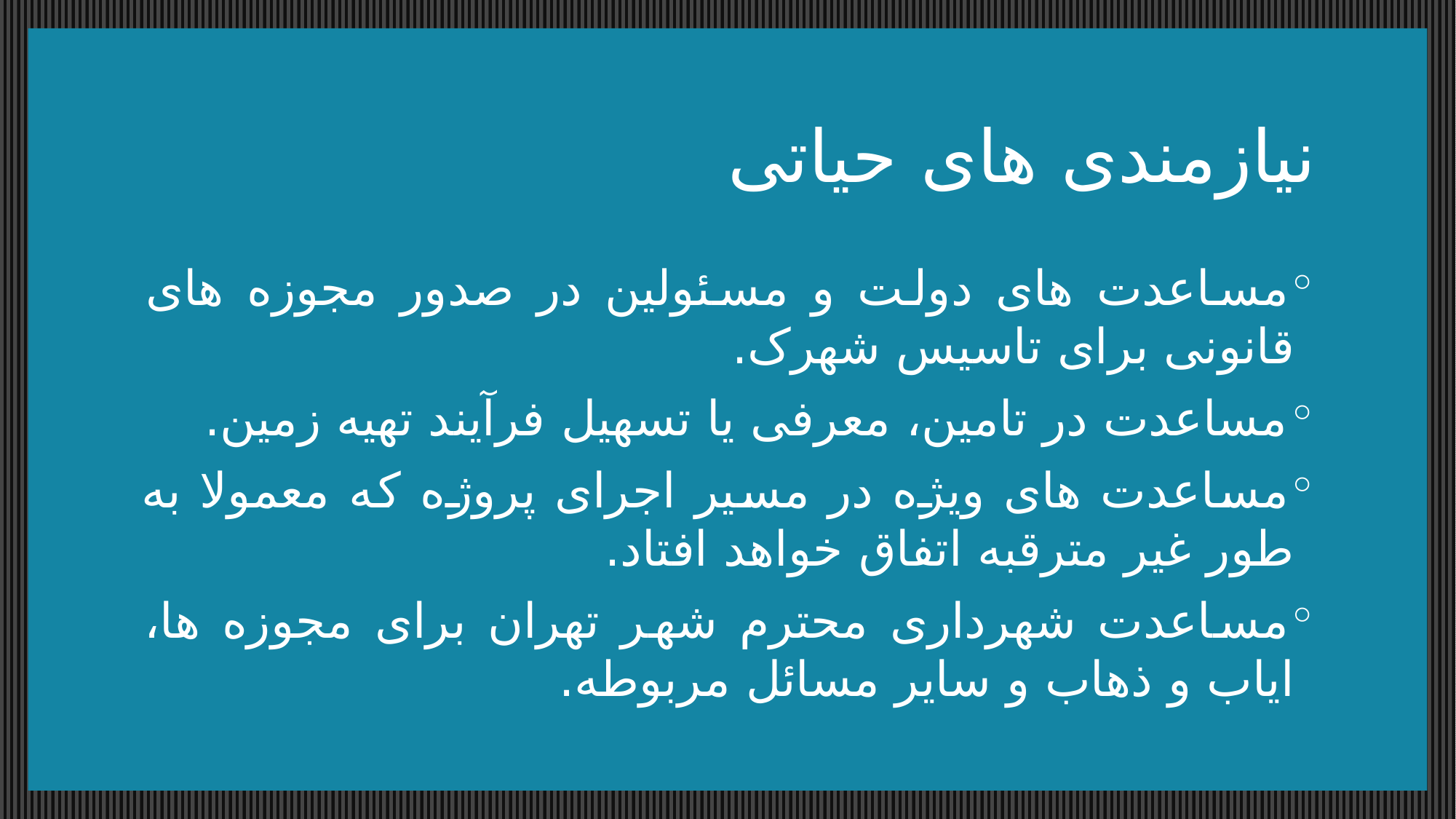

# نیازمندی های حیاتی
مساعدت های دولت و مسئولین در صدور مجوزه های قانونی برای تاسیس شهرک.
مساعدت در تامین، معرفی یا تسهیل فرآیند تهیه زمین.
مساعدت های ویژه در مسیر اجرای پروژه که معمولا به طور غیر مترقبه اتفاق خواهد افتاد.
مساعدت شهرداری محترم شهر تهران برای مجوزه ها، ایاب و ذهاب و سایر مسائل مربوطه.